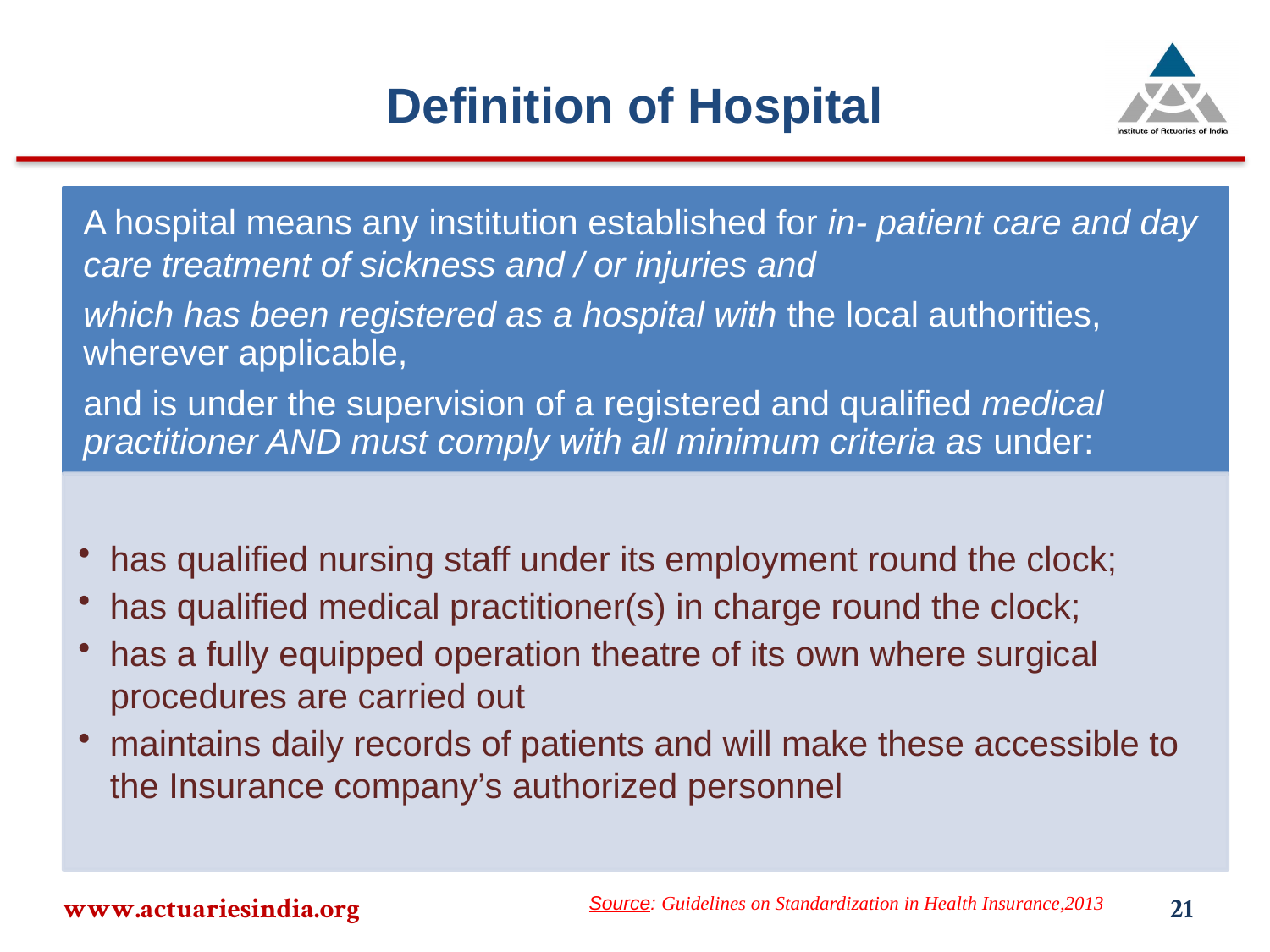

# Definition of Hospital
A hospital means any institution established for in- patient care and day care treatment of sickness and / or injuries and
which has been registered as a hospital with the local authorities, wherever applicable,
and is under the supervision of a registered and qualified medical practitioner AND must comply with all minimum criteria as under:

has qualified nursing staff under its employment round the clock;
has qualified medical practitioner(s) in charge round the clock;
has a fully equipped operation theatre of its own where surgical 	 procedures are carried out
maintains daily records of patients and will make these accessible to the Insurance company’s authorized personnel
www.actuariesindia.org
21

	Source: Guidelines on Standardization in Health Insurance,2013